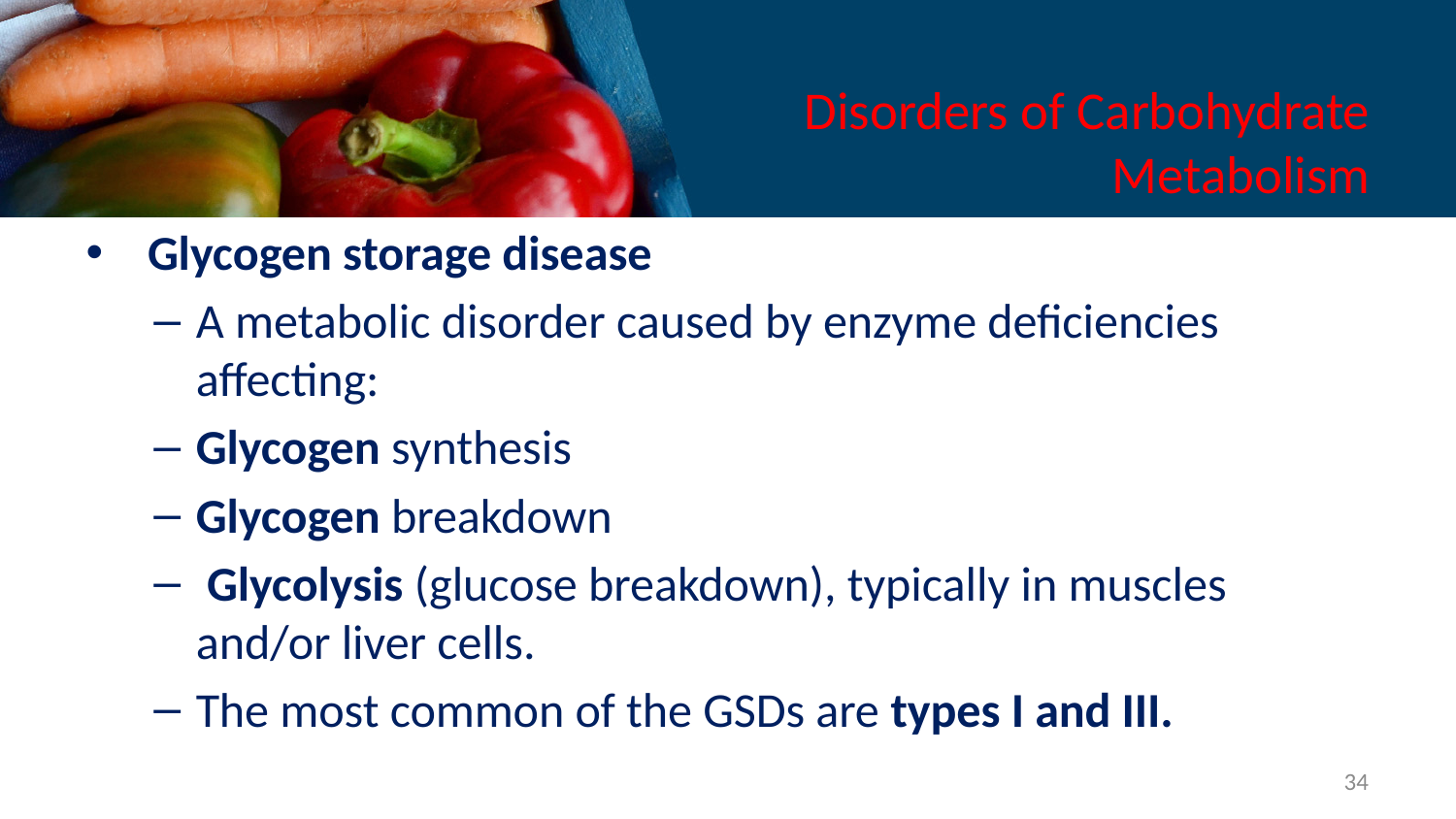

# Disorders of Carbohydrate Metabolism
 Glycogen storage disease
A metabolic disorder caused by enzyme deficiencies affecting:
Glycogen synthesis
Glycogen breakdown
 Glycolysis (glucose breakdown), typically in muscles and/or liver cells.
The most common of the GSDs are types I and III.
34